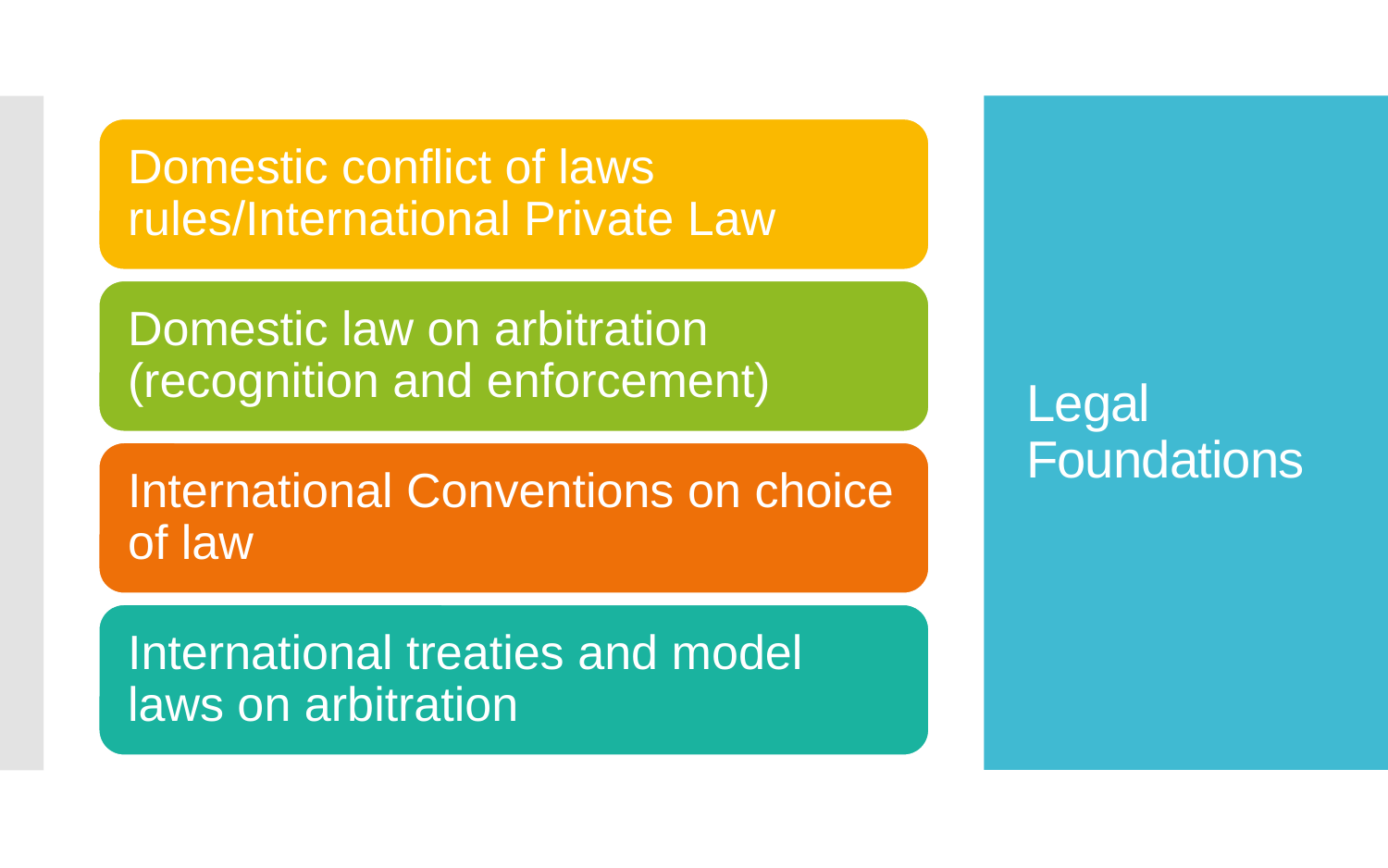

Domestic conflict of laws rules/International Private Law
Domestic law on arbitration (recognition and enforcement)
International Conventions on choice of law
International treaties and model laws on arbitration
# Legal Foundations